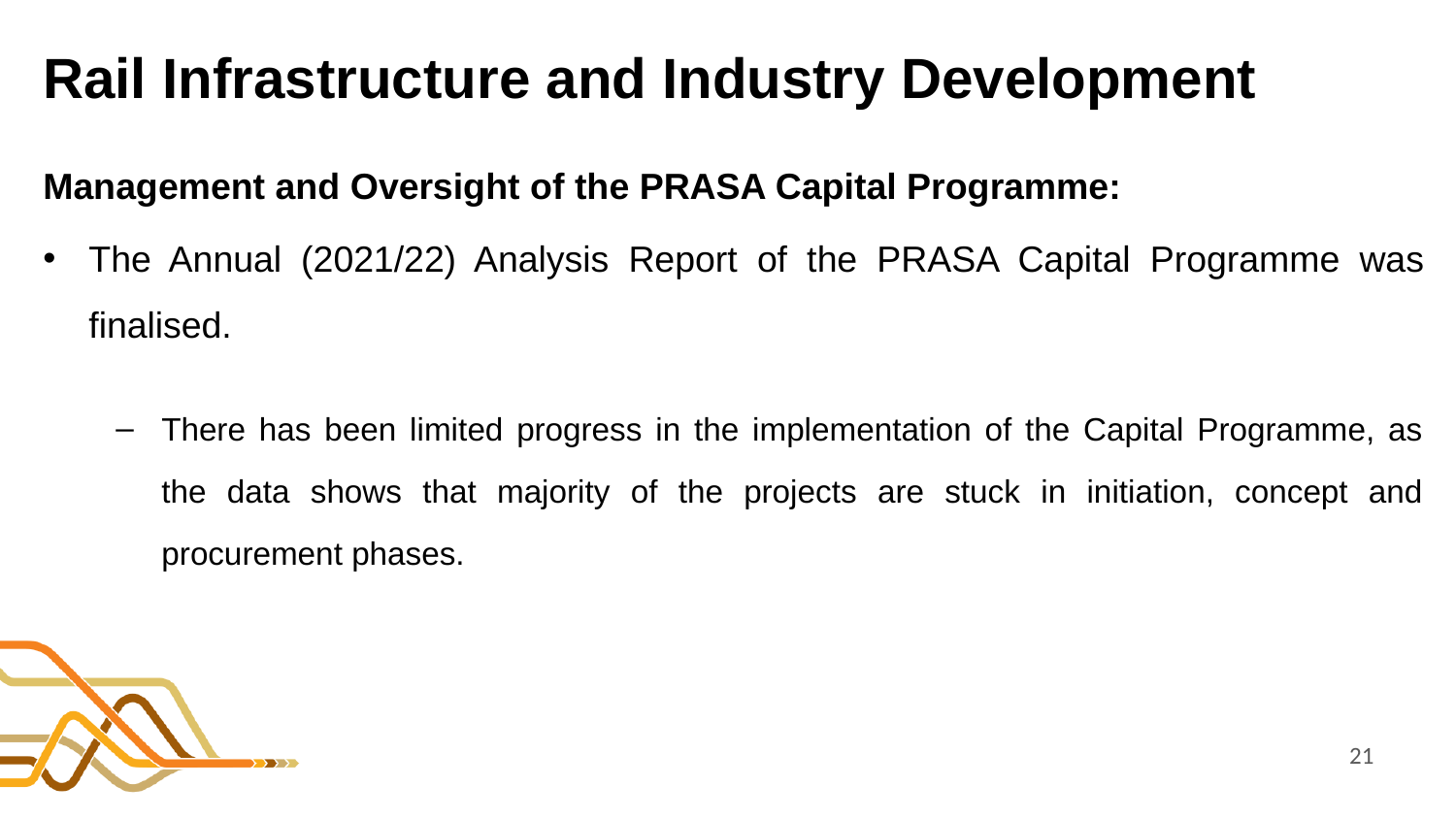

# Rail Infrastructure and Industry Development
Management and Oversight of the PRASA Capital Programme:
The Annual (2021/22) Analysis Report of the PRASA Capital Programme was finalised.

There has been limited progress in the implementation of the Capital Programme, as the data shows that majority of the projects are stuck in initiation, concept and procurement phases.

21